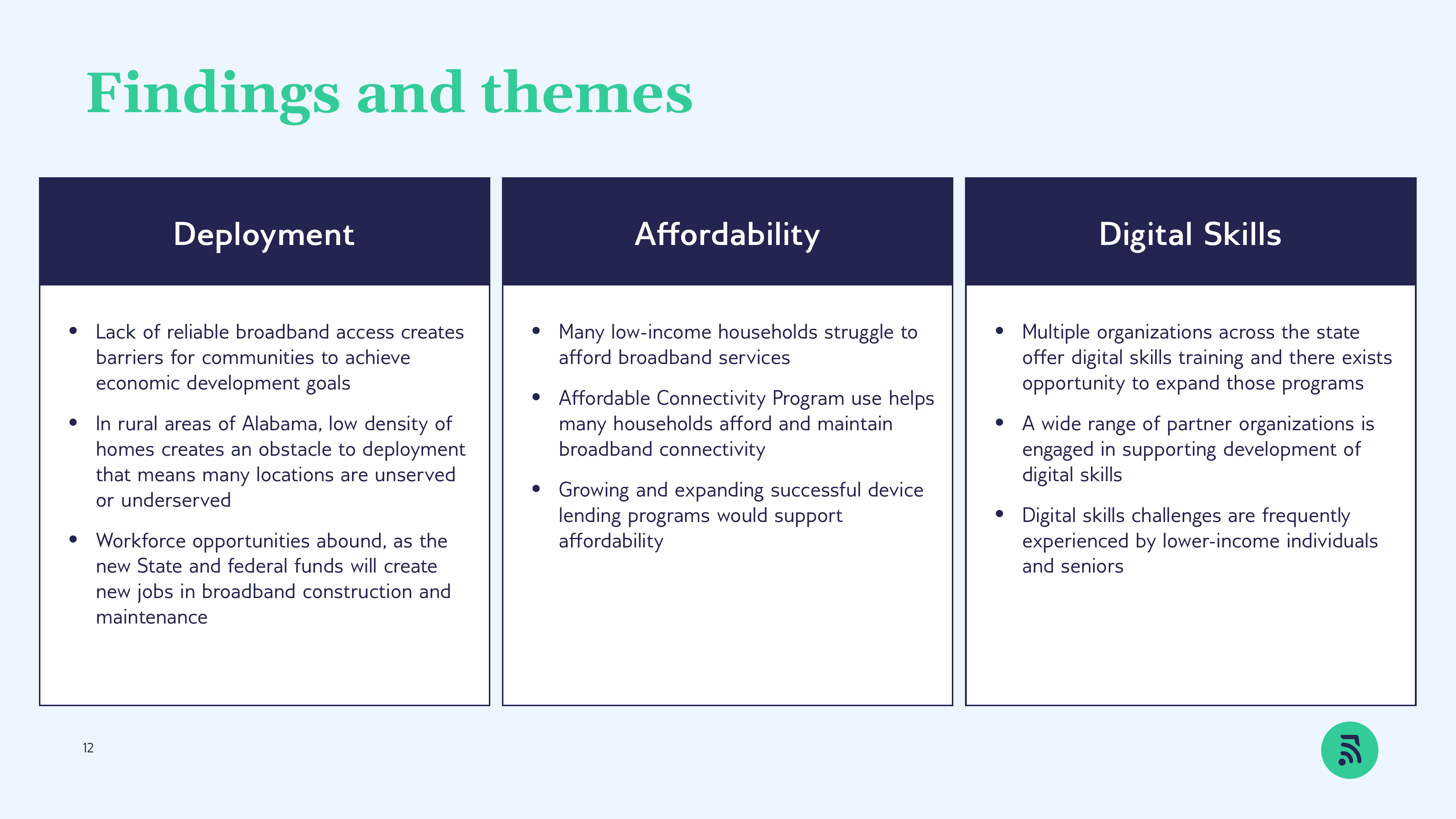

Findings and themes

Digital Skills
Deployment
Affordability
Multiple organizations across the state offer digital skills training and there exists opportunity to expand those programs
A wide range of partner organizations is engaged in supporting development of digital skills
Digital skills challenges are frequently experienced by lower-income individuals and seniors
Lack of reliable broadband access creates barriers for communities to achieve economic development goals
In rural areas of Alabama, low density of homes creates an obstacle to deployment that means many locations are unserved or underserved
Workforce opportunities abound, as the new State and federal funds will create new jobs in broadband construction and maintenance

Many low-income households struggle to afford broadband services
Affordable Connectivity Program use helps many households afford and maintain broadband connectivity
Growing and expanding successful device lending programs would support affordability
12